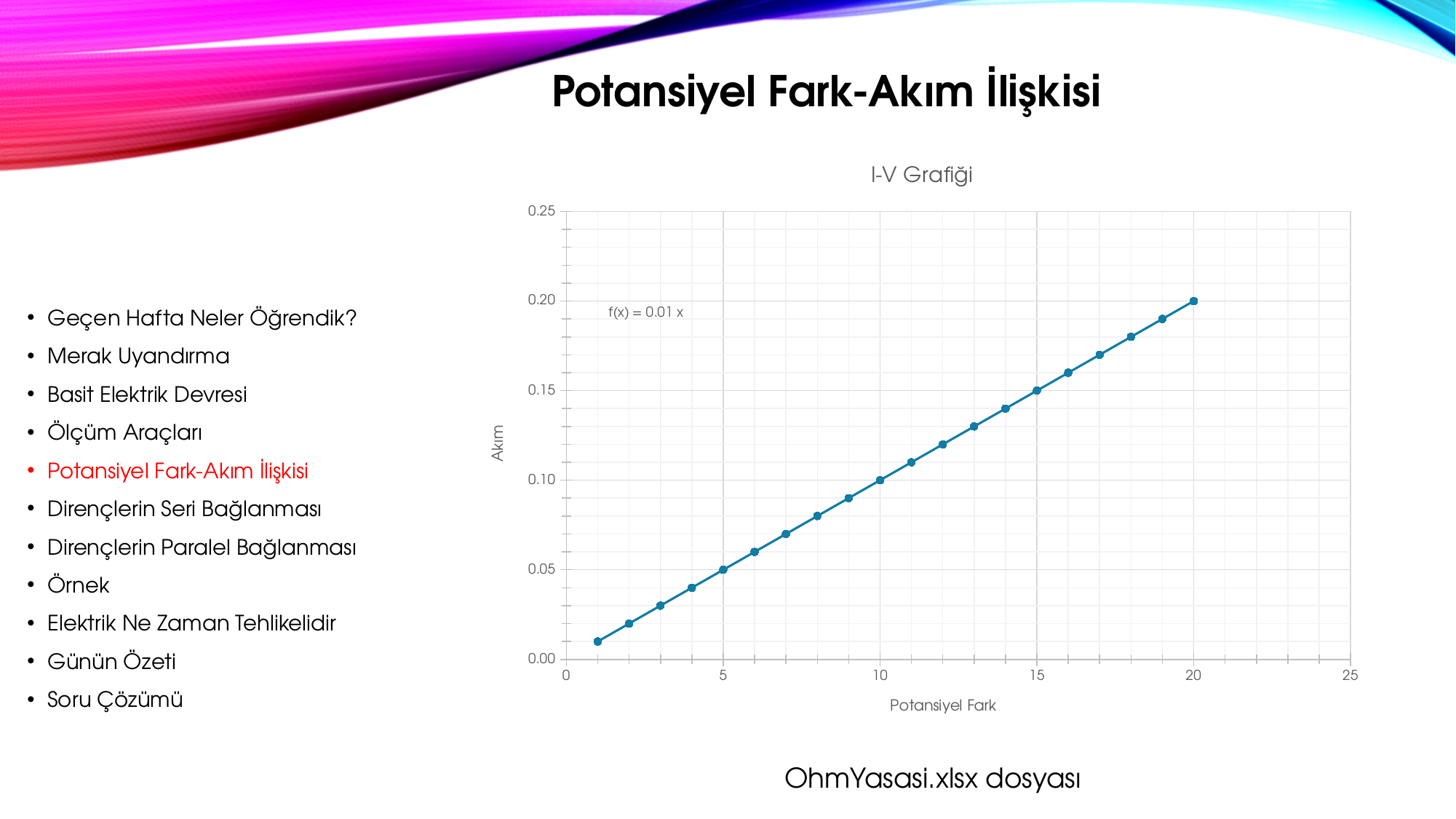

Potansiyel Fark-Akım İlişkisi

### Chart: I-V Grafiği

| Category |  |
|---|---|
Geçen Hafta Neler Öğrendik?
Merak Uyandırma
Basit Elektrik Devresi
Ölçüm Araçları
Potansiyel Fark-Akım İlişkisi
Dirençlerin Seri Bağlanması
Dirençlerin Paralel Bağlanması
Örnek
Elektrik Ne Zaman Tehlikelidir
Günün Özeti
Soru Çözümü
OhmYasasi.xlsx dosyası